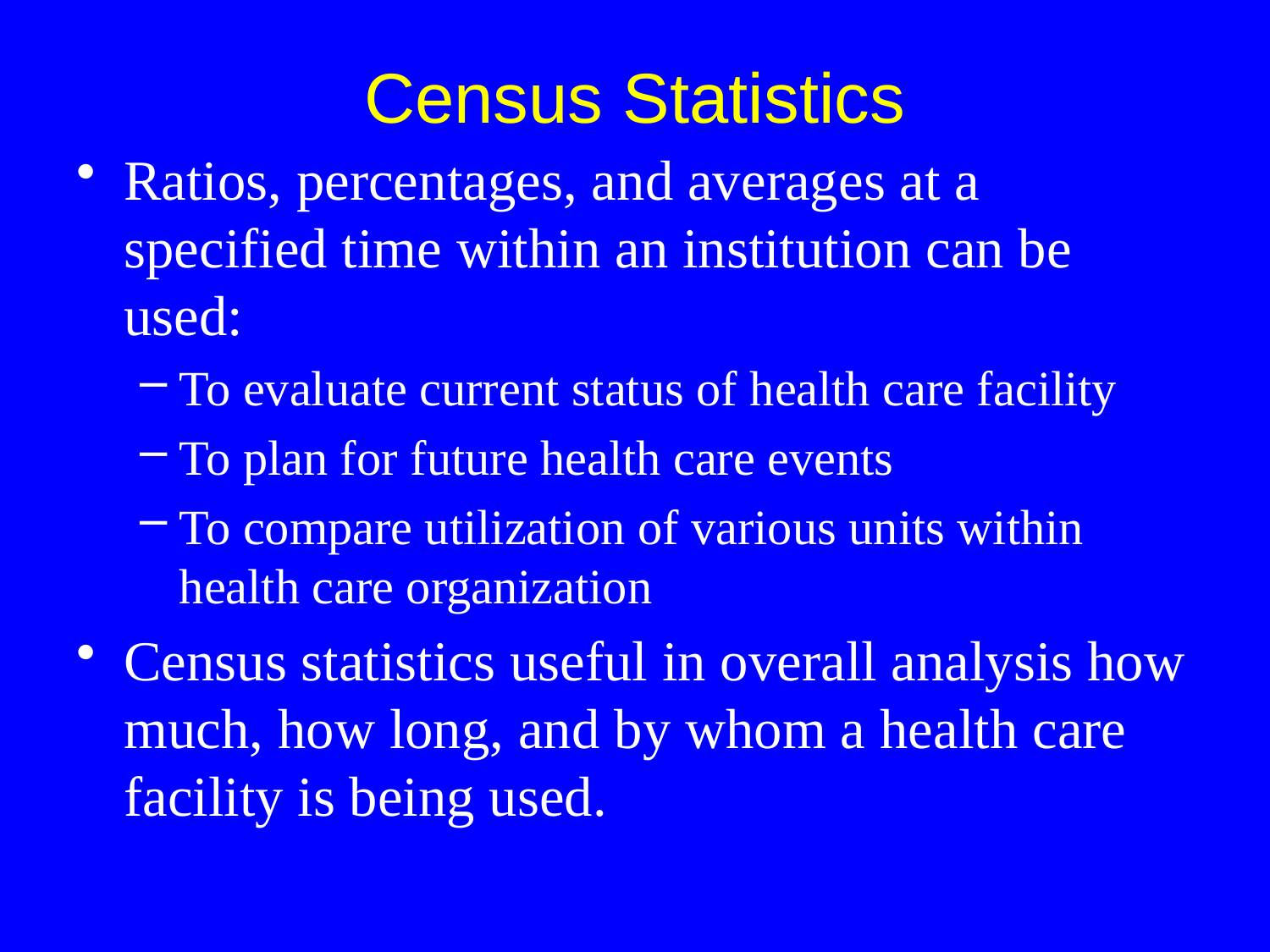

Census Statistics
Ratios, percentages, and averages at a specified time within an institution can be used:
To evaluate current status of health care facility
To plan for future health care events
To compare utilization of various units within health care organization
Census statistics useful in overall analysis how much, how long, and by whom a health care facility is being used.